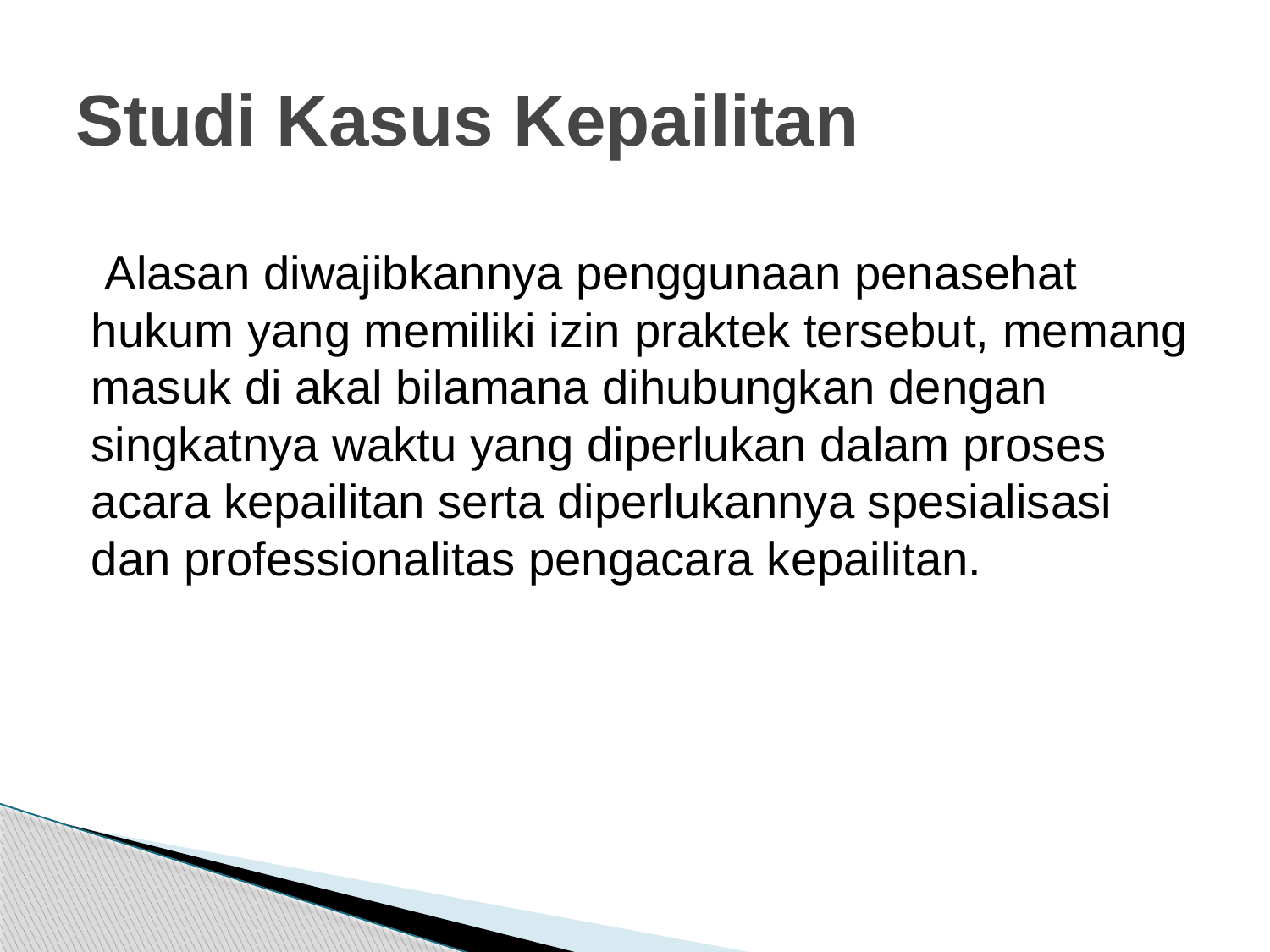

# Studi Kasus Kepailitan
 Alasan diwajibkannya penggunaan penasehat hukum yang memiliki izin praktek tersebut, memang masuk di akal bilamana dihubungkan dengan singkatnya waktu yang diperlukan dalam proses acara kepailitan serta diperlukannya spesialisasi dan professionalitas pengacara kepailitan.